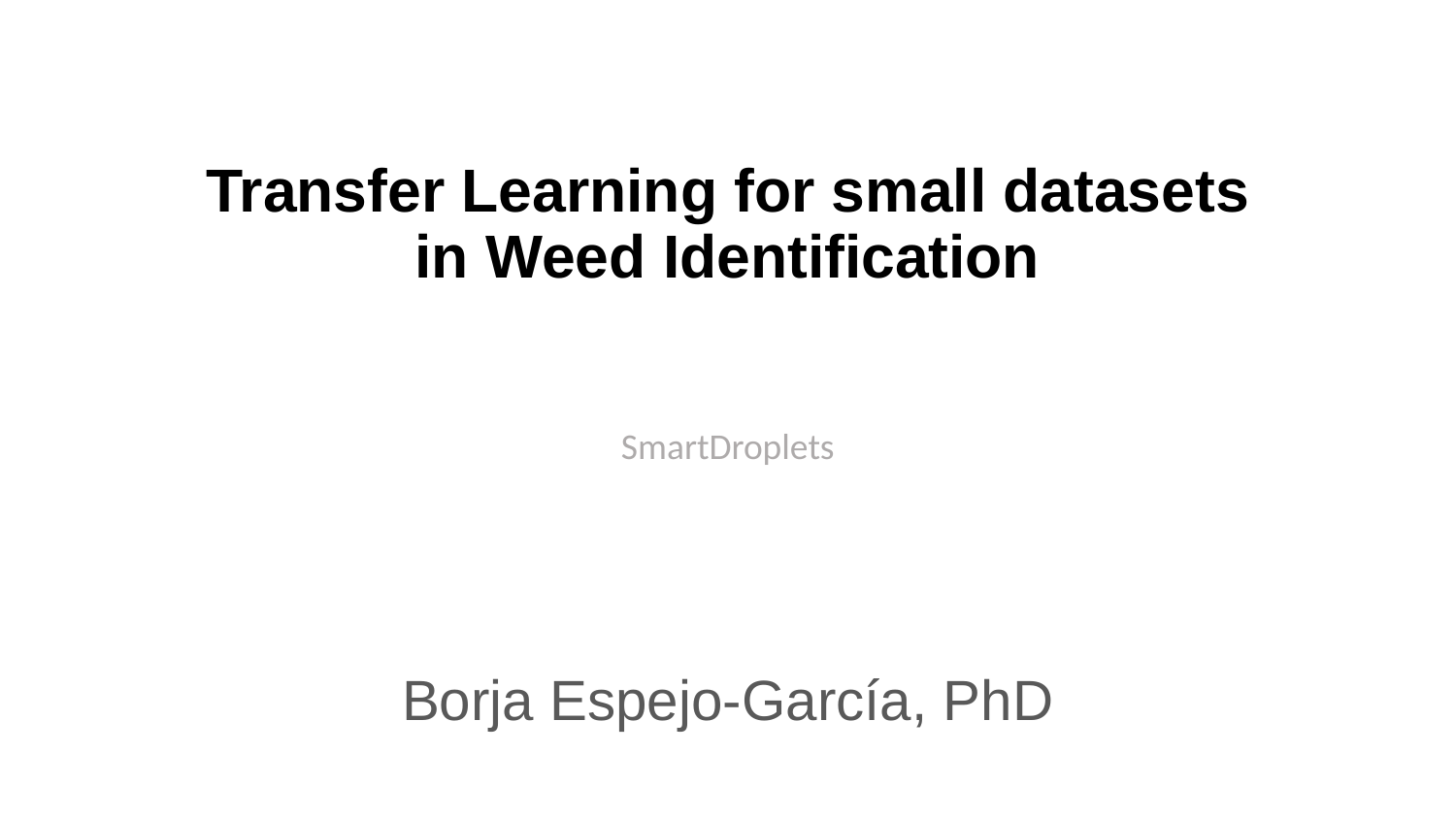

# Transfer Learning for small datasets in Weed Identification
SmartDroplets
Borja Espejo-García, PhD